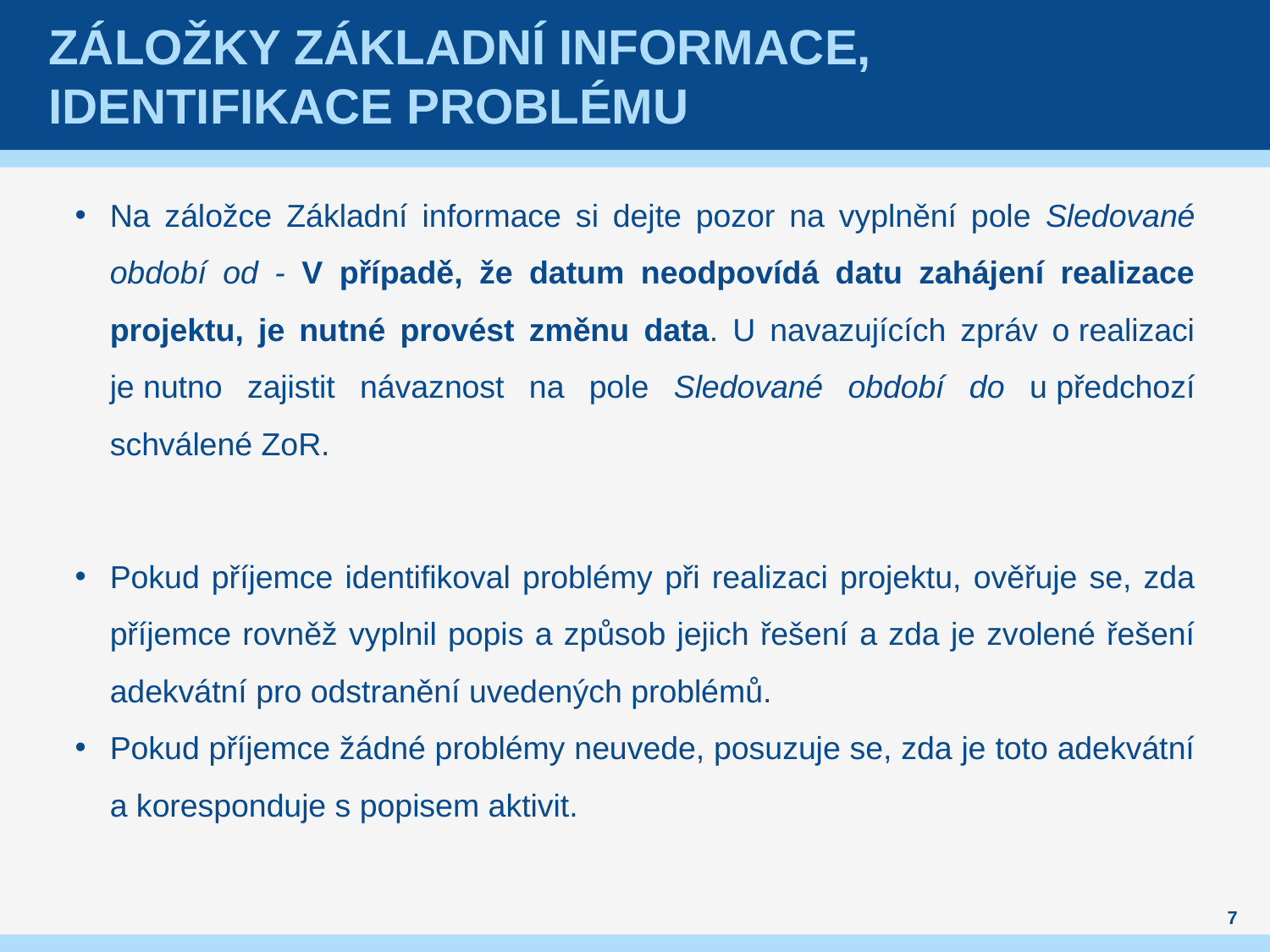

# Záložky Základní informace, Identifikace problému
Na záložce Základní informace si dejte pozor na vyplnění pole Sledované období od - V případě, že datum neodpovídá datu zahájení realizace projektu, je nutné provést změnu data. U navazujících zpráv o realizaci je nutno zajistit návaznost na pole Sledované období do u předchozí schválené ZoR.

Pokud příjemce identifikoval problémy při realizaci projektu, ověřuje se, zda příjemce rovněž vyplnil popis a způsob jejich řešení a zda je zvolené řešení adekvátní pro odstranění uvedených problémů.
Pokud příjemce žádné problémy neuvede, posuzuje se, zda je toto adekvátní a koresponduje s popisem aktivit.

7